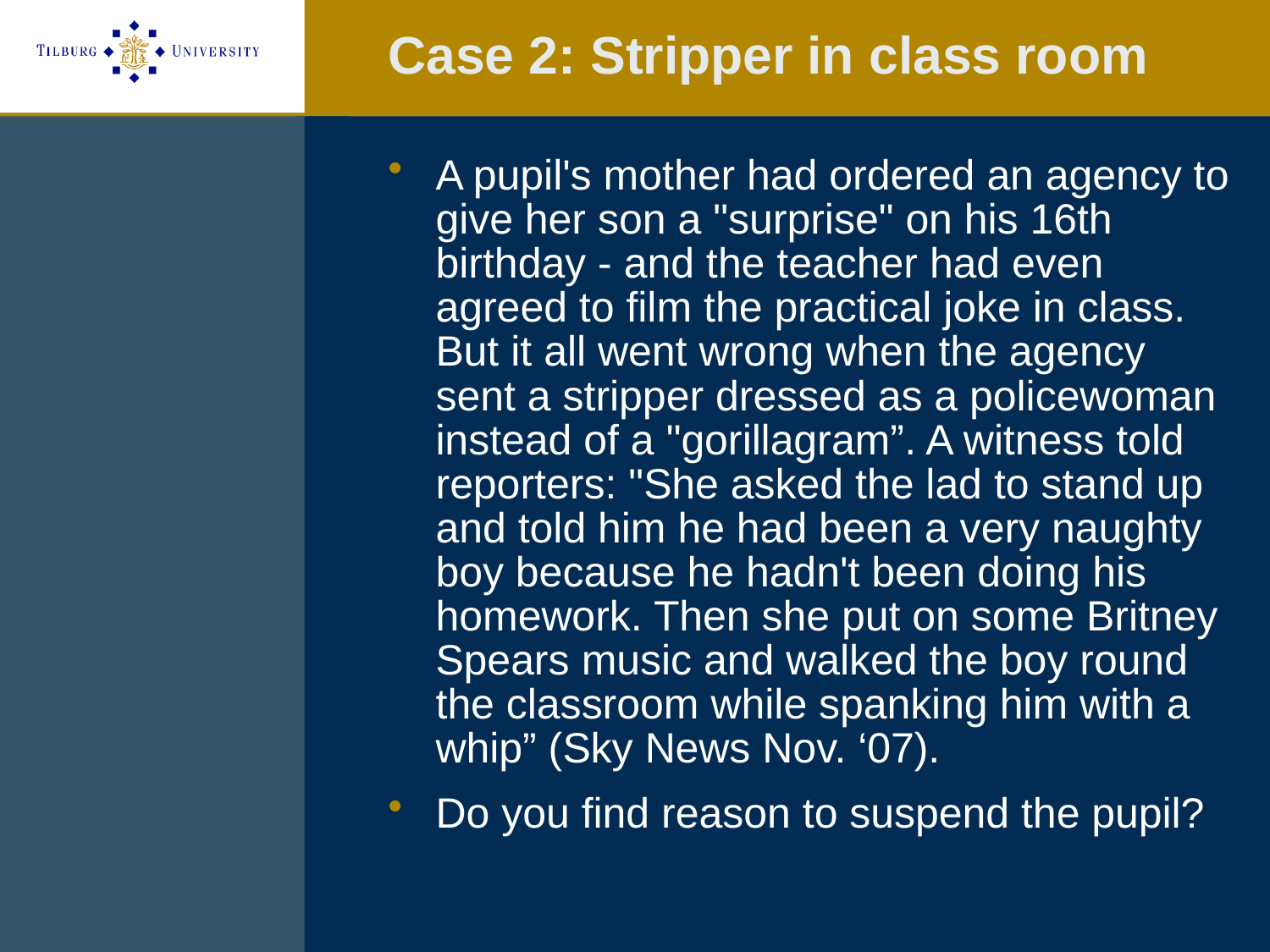

# Case 2: Stripper in class room
A pupil's mother had ordered an agency to give her son a "surprise" on his 16th birthday - and the teacher had even agreed to film the practical joke in class. But it all went wrong when the agency sent a stripper dressed as a policewoman instead of a "gorillagram”. A witness told reporters: "She asked the lad to stand up and told him he had been a very naughty boy because he hadn't been doing his homework. Then she put on some Britney Spears music and walked the boy round the classroom while spanking him with a whip” (Sky News Nov. ‘07).
Do you find reason to suspend the pupil?